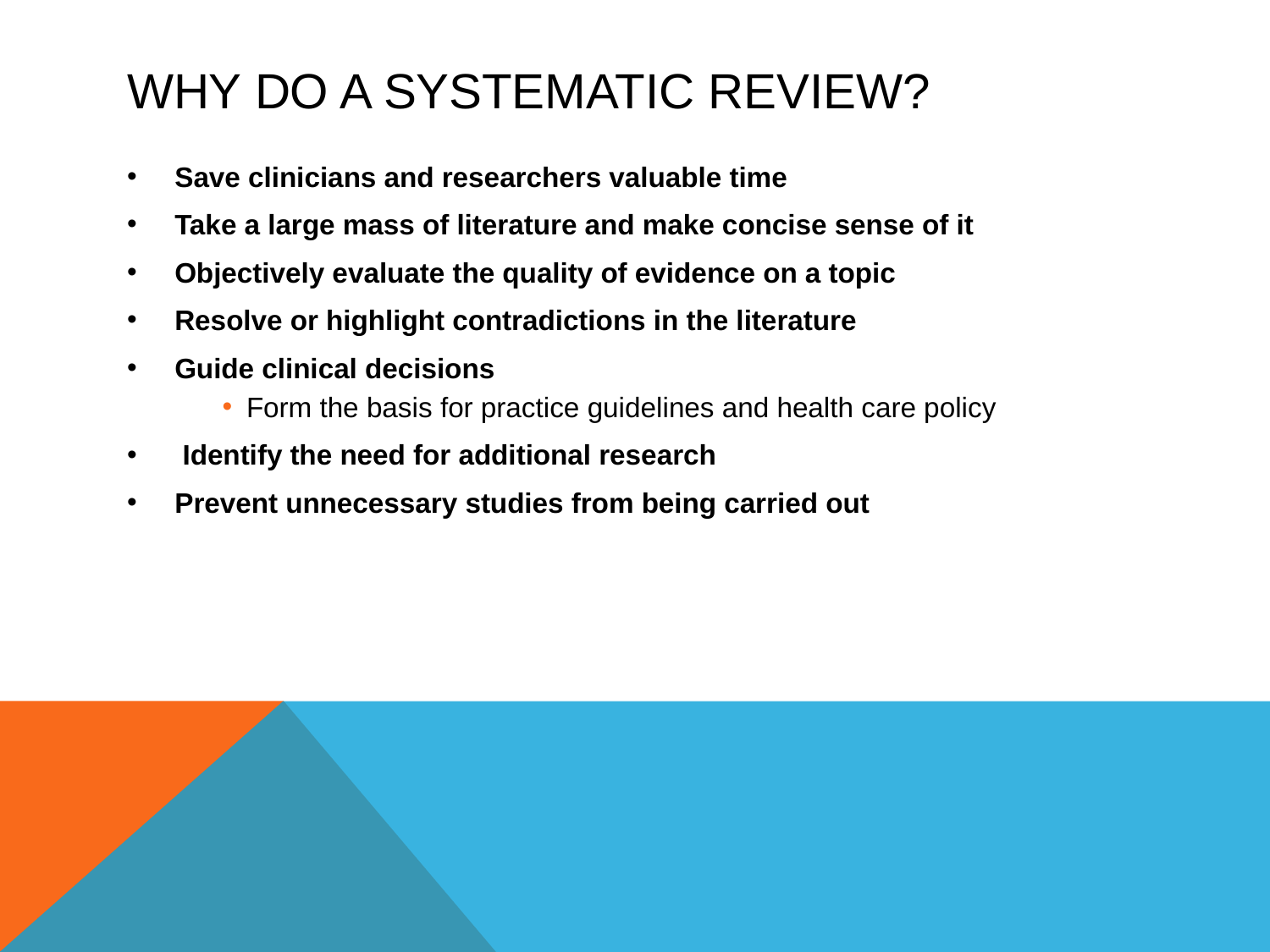

# Why Do A Systematic Review?
Save clinicians and researchers valuable time
Take a large mass of literature and make concise sense of it
Objectively evaluate the quality of evidence on a topic
Resolve or highlight contradictions in the literature
Guide clinical decisions
Form the basis for practice guidelines and health care policy
 Identify the need for additional research
Prevent unnecessary studies from being carried out